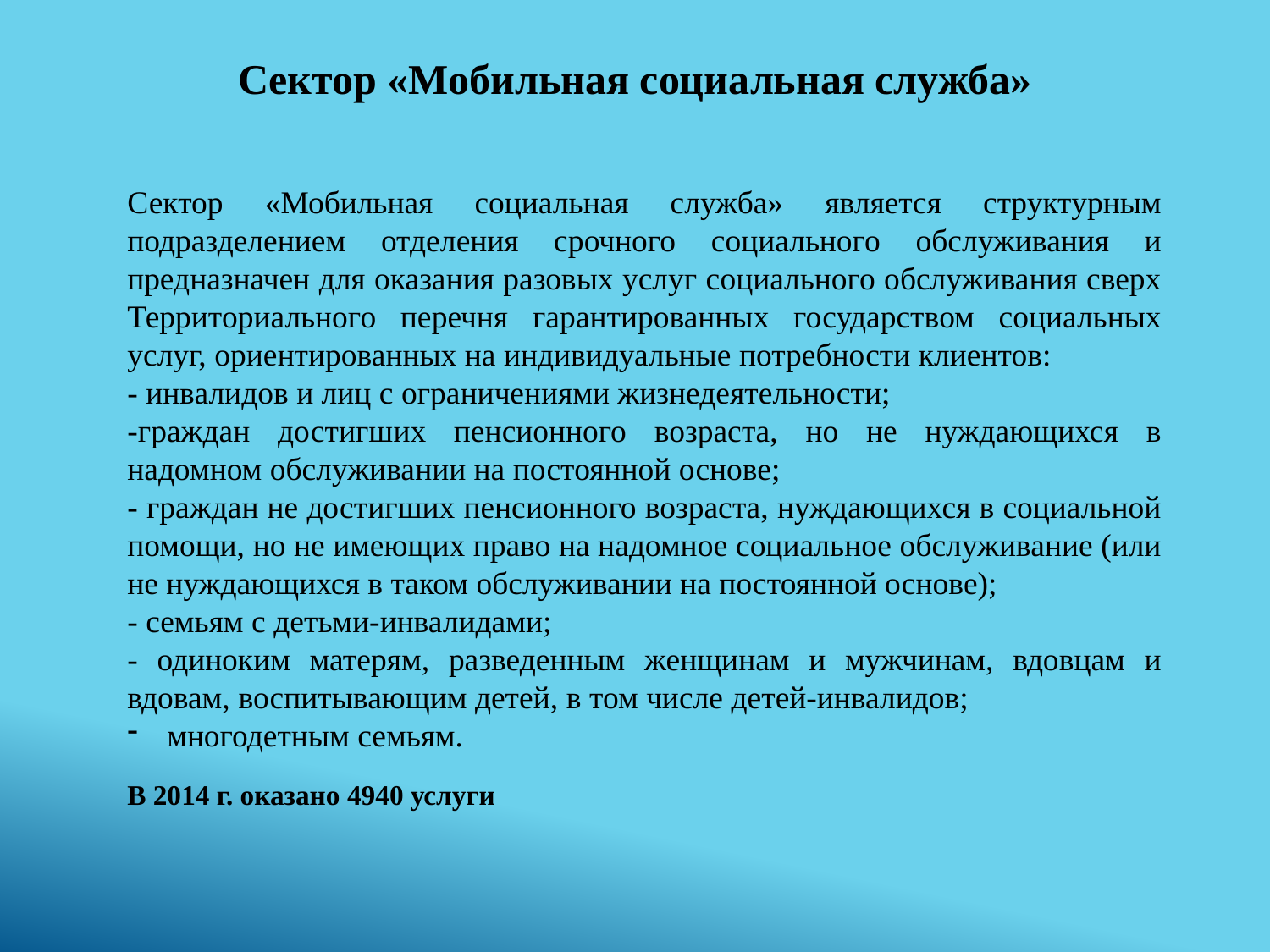

Сектор «Мобильная социальная служба»
Сектор «Мобильная социальная служба» является структурным подразделением отделения срочного социального обслуживания и предназначен для оказания разовых услуг социального обслуживания сверх Территориального перечня гарантированных государством социальных услуг, ориентированных на индивидуальные потребности клиентов:
- инвалидов и лиц с ограничениями жизнедеятельности;
-граждан достигших пенсионного возраста, но не нуждающихся в надомном обслуживании на постоянной основе;
- граждан не достигших пенсионного возраста, нуждающихся в социальной помощи, но не имеющих право на надомное социальное обслуживание (или не нуждающихся в таком обслуживании на постоянной основе);
- семьям с детьми-инвалидами;
- одиноким матерям, разведенным женщинам и мужчинам, вдовцам и вдовам, воспитывающим детей, в том числе детей-инвалидов;
многодетным семьям.

В 2014 г. оказано 4940 услуги